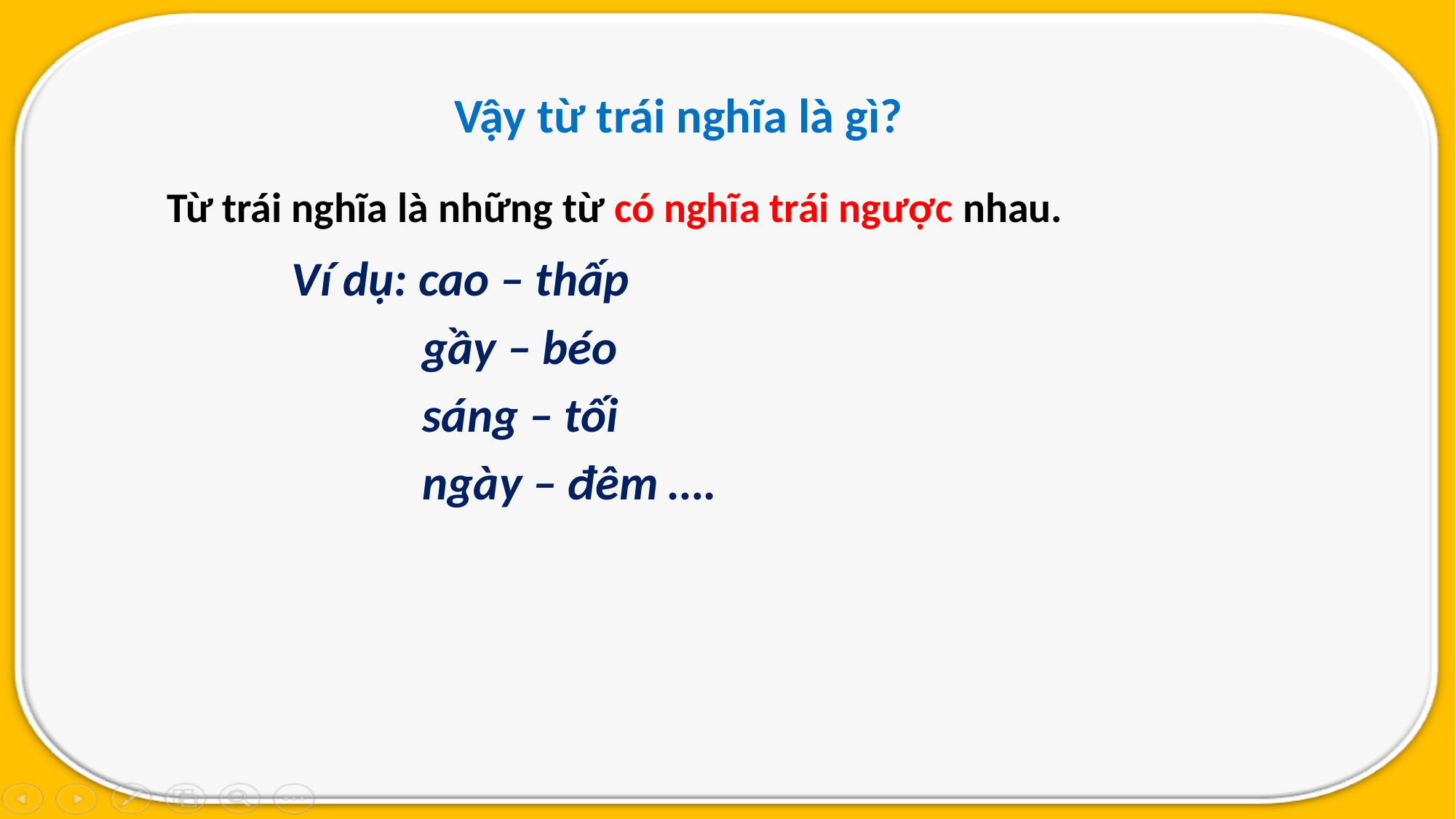

# Vậy từ trái nghĩa là gì?
     Từ trái nghĩa là những từ có nghĩa trái ngược nhau.
Ví dụ: cao – thấp
            gầy – béo
            sáng – tối
            ngày – đêm ….